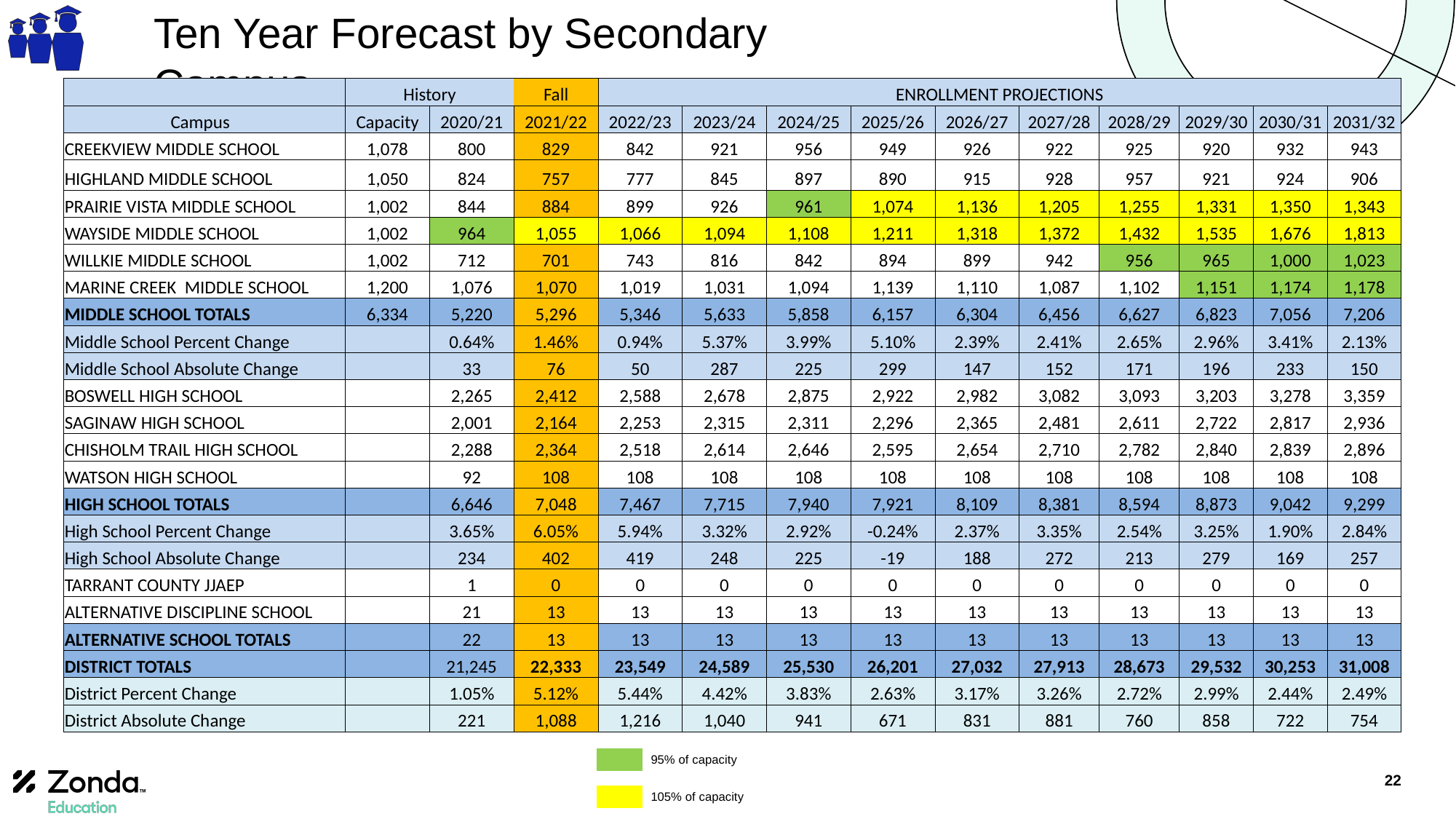

# Ten Year Forecast by Secondary Campus
|  | History |  | Fall | ENROLLMENT PROJECTIONS |  |  |  |  |  |  |  |  |  |
| --- | --- | --- | --- | --- | --- | --- | --- | --- | --- | --- | --- | --- | --- |
| Campus | Capacity | 2020/21 | 2021/22 | 2022/23 | 2023/24 | 2024/25 | 2025/26 | 2026/27 | 2027/28 | 2028/29 | 2029/30 | 2030/31 | 2031/32 |
| CREEKVIEW MIDDLE SCHOOL | 1,078 | 800 | 829 | 842 | 921 | 956 | 949 | 926 | 922 | 925 | 920 | 932 | 943 |
| HIGHLAND MIDDLE SCHOOL | 1,050 | 824 | 757 | 777 | 845 | 897 | 890 | 915 | 928 | 957 | 921 | 924 | 906 |
| PRAIRIE VISTA MIDDLE SCHOOL | 1,002 | 844 | 884 | 899 | 926 | 961 | 1,074 | 1,136 | 1,205 | 1,255 | 1,331 | 1,350 | 1,343 |
| WAYSIDE MIDDLE SCHOOL | 1,002 | 964 | 1,055 | 1,066 | 1,094 | 1,108 | 1,211 | 1,318 | 1,372 | 1,432 | 1,535 | 1,676 | 1,813 |
| WILLKIE MIDDLE SCHOOL | 1,002 | 712 | 701 | 743 | 816 | 842 | 894 | 899 | 942 | 956 | 965 | 1,000 | 1,023 |
| MARINE CREEK MIDDLE SCHOOL | 1,200 | 1,076 | 1,070 | 1,019 | 1,031 | 1,094 | 1,139 | 1,110 | 1,087 | 1,102 | 1,151 | 1,174 | 1,178 |
| MIDDLE SCHOOL TOTALS | 6,334 | 5,220 | 5,296 | 5,346 | 5,633 | 5,858 | 6,157 | 6,304 | 6,456 | 6,627 | 6,823 | 7,056 | 7,206 |
| Middle School Percent Change |  | 0.64% | 1.46% | 0.94% | 5.37% | 3.99% | 5.10% | 2.39% | 2.41% | 2.65% | 2.96% | 3.41% | 2.13% |
| Middle School Absolute Change |  | 33 | 76 | 50 | 287 | 225 | 299 | 147 | 152 | 171 | 196 | 233 | 150 |
| BOSWELL HIGH SCHOOL |  | 2,265 | 2,412 | 2,588 | 2,678 | 2,875 | 2,922 | 2,982 | 3,082 | 3,093 | 3,203 | 3,278 | 3,359 |
| SAGINAW HIGH SCHOOL |  | 2,001 | 2,164 | 2,253 | 2,315 | 2,311 | 2,296 | 2,365 | 2,481 | 2,611 | 2,722 | 2,817 | 2,936 |
| CHISHOLM TRAIL HIGH SCHOOL |  | 2,288 | 2,364 | 2,518 | 2,614 | 2,646 | 2,595 | 2,654 | 2,710 | 2,782 | 2,840 | 2,839 | 2,896 |
| WATSON HIGH SCHOOL |  | 92 | 108 | 108 | 108 | 108 | 108 | 108 | 108 | 108 | 108 | 108 | 108 |
| HIGH SCHOOL TOTALS |  | 6,646 | 7,048 | 7,467 | 7,715 | 7,940 | 7,921 | 8,109 | 8,381 | 8,594 | 8,873 | 9,042 | 9,299 |
| High School Percent Change |  | 3.65% | 6.05% | 5.94% | 3.32% | 2.92% | -0.24% | 2.37% | 3.35% | 2.54% | 3.25% | 1.90% | 2.84% |
| High School Absolute Change |  | 234 | 402 | 419 | 248 | 225 | -19 | 188 | 272 | 213 | 279 | 169 | 257 |
| TARRANT COUNTY JJAEP |  | 1 | 0 | 0 | 0 | 0 | 0 | 0 | 0 | 0 | 0 | 0 | 0 |
| ALTERNATIVE DISCIPLINE SCHOOL |  | 21 | 13 | 13 | 13 | 13 | 13 | 13 | 13 | 13 | 13 | 13 | 13 |
| ALTERNATIVE SCHOOL TOTALS |  | 22 | 13 | 13 | 13 | 13 | 13 | 13 | 13 | 13 | 13 | 13 | 13 |
| DISTRICT TOTALS |  | 21,245 | 22,333 | 23,549 | 24,589 | 25,530 | 26,201 | 27,032 | 27,913 | 28,673 | 29,532 | 30,253 | 31,008 |
| District Percent Change |  | 1.05% | 5.12% | 5.44% | 4.42% | 3.83% | 2.63% | 3.17% | 3.26% | 2.72% | 2.99% | 2.44% | 2.49% |
| District Absolute Change |  | 221 | 1,088 | 1,216 | 1,040 | 941 | 671 | 831 | 881 | 760 | 858 | 722 | 754 |
|  | 95% of capacity |  |
| --- | --- | --- |
|  |  |  |
|  | 105% of capacity |  |
22